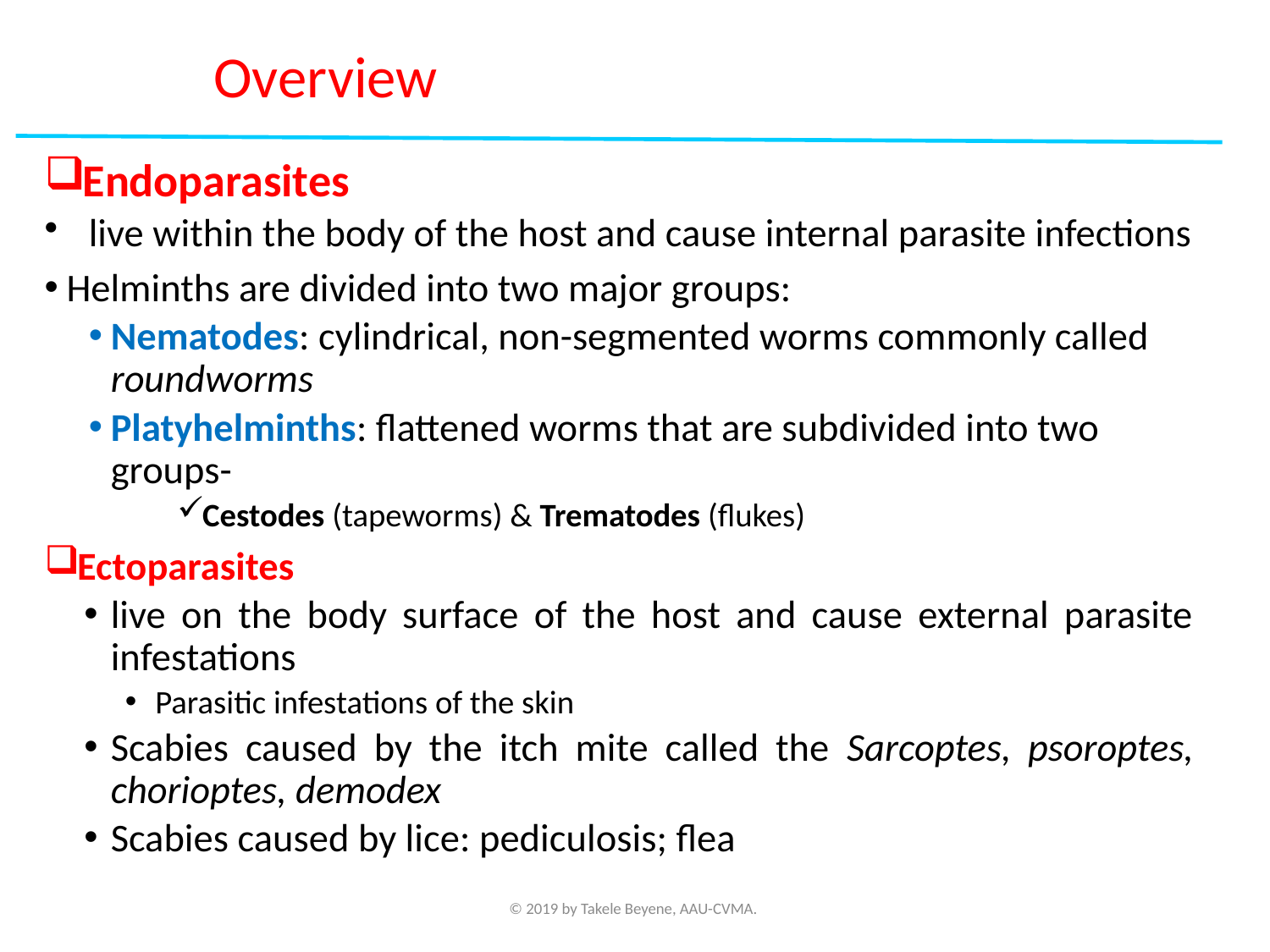

# Overview

Endoparasites
live within the body of the host and cause internal parasite infections
Helminths are divided into two major groups:
Nematodes: cylindrical, non-segmented worms commonly called roundworms
Platyhelminths: flattened worms that are subdivided into two groups-
Cestodes (tapeworms) & Trematodes (flukes)
Ectoparasites
live on the body surface of the host and cause external parasite infestations
Parasitic infestations of the skin
Scabies caused by the itch mite called the Sarcoptes, psoroptes, chorioptes, demodex
Scabies caused by lice: pediculosis; flea
© 2019 by Takele Beyene, AAU-CVMA.